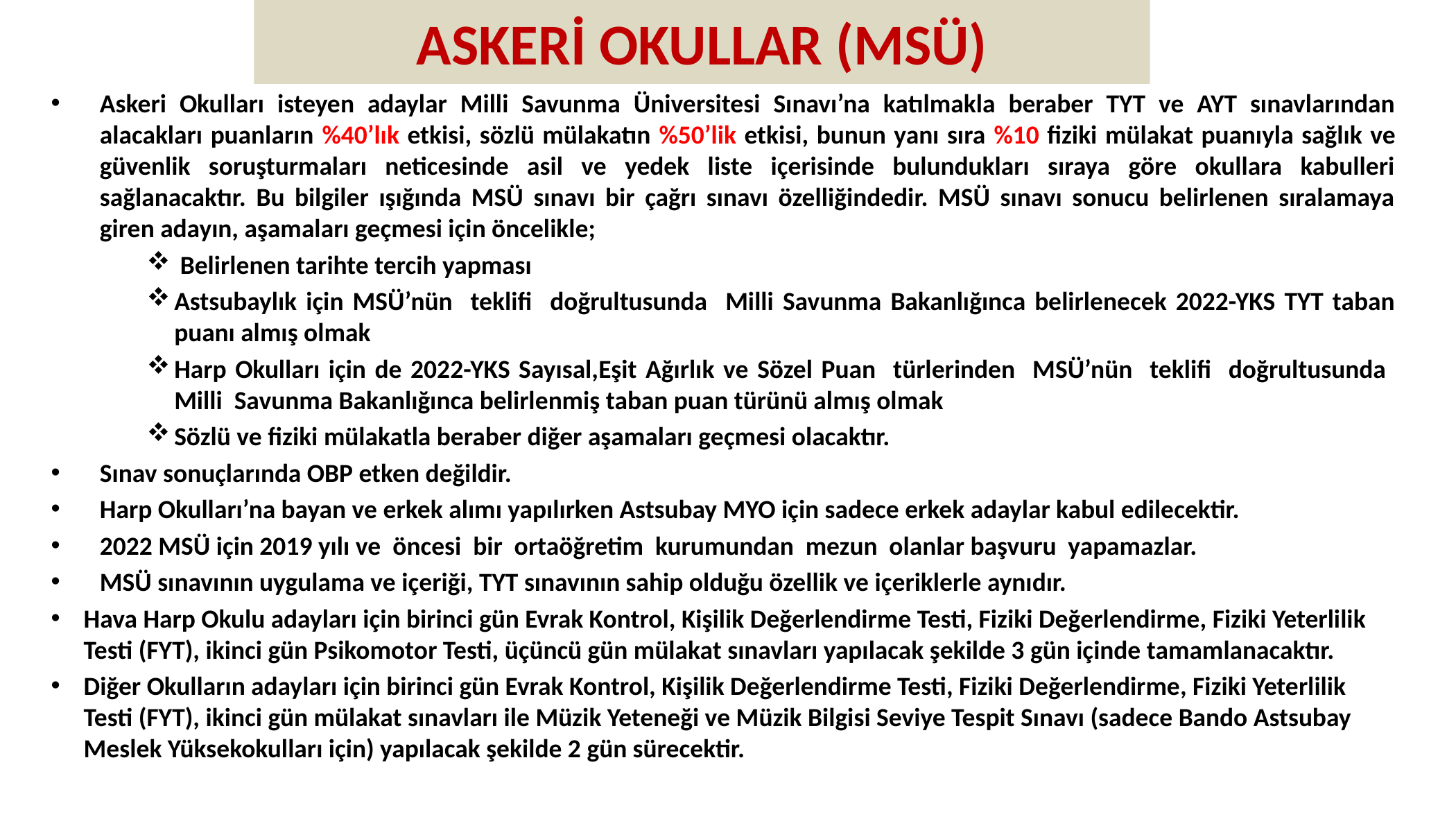

# ASKERİ OKULLAR (MSÜ)
Askeri Okulları isteyen adaylar Milli Savunma Üniversitesi Sınavı’na katılmakla beraber TYT ve AYT sınavlarından alacakları puanların %40’lık etkisi, sözlü mülakatın %50’lik etkisi, bunun yanı sıra %10 fiziki mülakat puanıyla sağlık ve güvenlik soruşturmaları neticesinde asil ve yedek liste içerisinde bulundukları sıraya göre okullara kabulleri sağlanacaktır. Bu bilgiler ışığında MSÜ sınavı bir çağrı sınavı özelliğindedir. MSÜ sınavı sonucu belirlenen sıralamaya giren adayın, aşamaları geçmesi için öncelikle;
 Belirlenen tarihte tercih yapması
Astsubaylık için MSÜ’nün  teklifi  doğrultusunda  Milli Savunma Bakanlığınca belirlenecek 2022-YKS TYT taban puanı almış olmak
Harp Okulları için de 2022-YKS Sayısal,Eşit Ağırlık ve Sözel Puan  türlerinden  MSÜ’nün  teklifi  doğrultusunda  Milli  Savunma Bakanlığınca belirlenmiş taban puan türünü almış olmak
Sözlü ve fiziki mülakatla beraber diğer aşamaları geçmesi olacaktır.
Sınav sonuçlarında OBP etken değildir.
Harp Okulları’na bayan ve erkek alımı yapılırken Astsubay MYO için sadece erkek adaylar kabul edilecektir.
2022 MSÜ için 2019 yılı ve  öncesi  bir  ortaöğretim  kurumundan  mezun  olanlar başvuru  yapamazlar.
MSÜ sınavının uygulama ve içeriği, TYT sınavının sahip olduğu özellik ve içeriklerle aynıdır.
Hava Harp Okulu adayları için birinci gün Evrak Kontrol, Kişilik Değerlendirme Testi, Fiziki Değerlendirme, Fiziki Yeterlilik Testi (FYT), ikinci gün Psikomotor Testi, üçüncü gün mülakat sınavları yapılacak şekilde 3 gün içinde tamamlanacaktır.
Diğer Okulların adayları için birinci gün Evrak Kontrol, Kişilik Değerlendirme Testi, Fiziki Değerlendirme, Fiziki Yeterlilik Testi (FYT), ikinci gün mülakat sınavları ile Müzik Yeteneği ve Müzik Bilgisi Seviye Tespit Sınavı (sadece Bando Astsubay Meslek Yüksekokulları için) yapılacak şekilde 2 gün sürecektir.